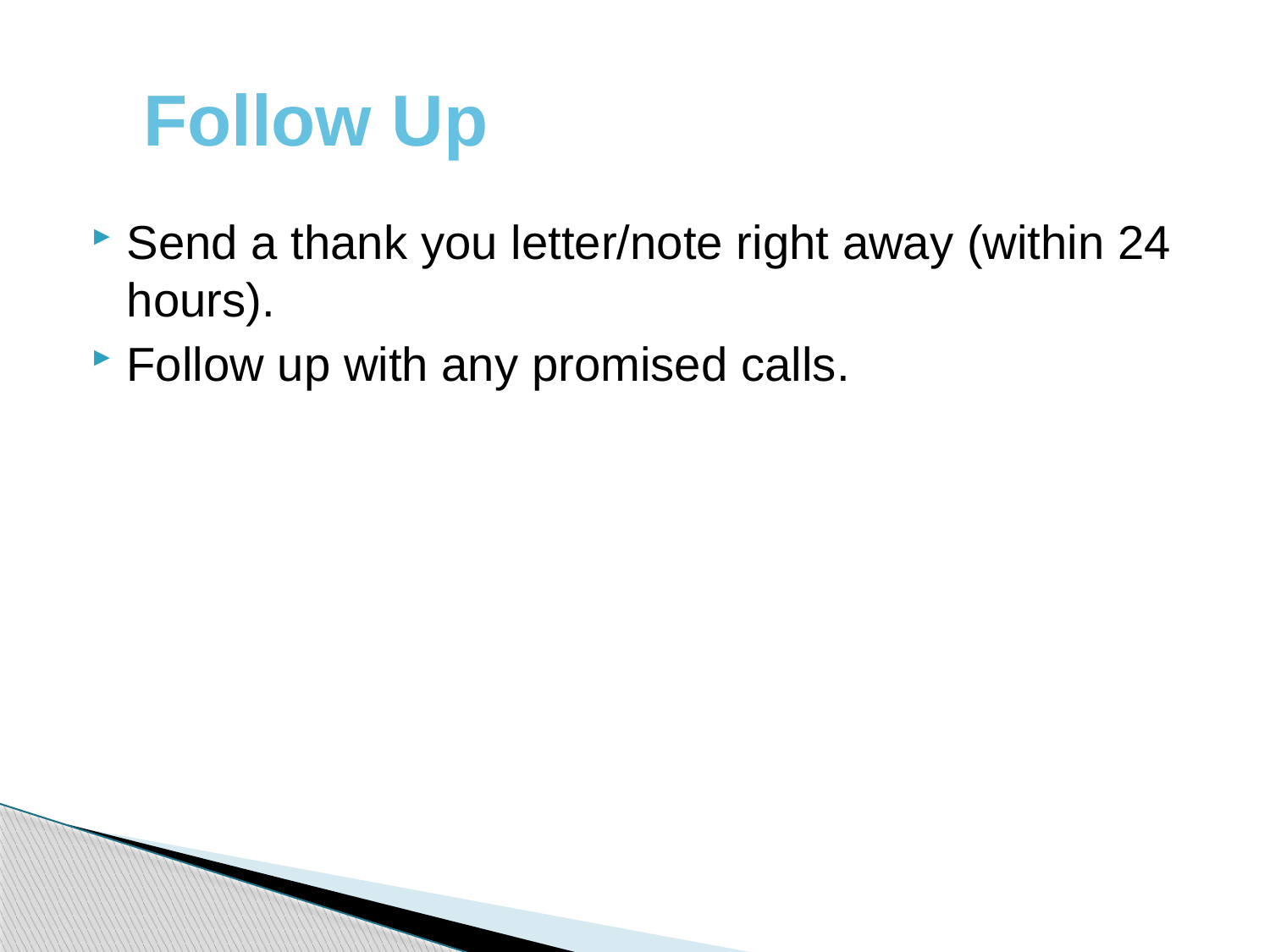

# Follow Up
Send a thank you letter/note right away (within 24 hours).
Follow up with any promised calls.